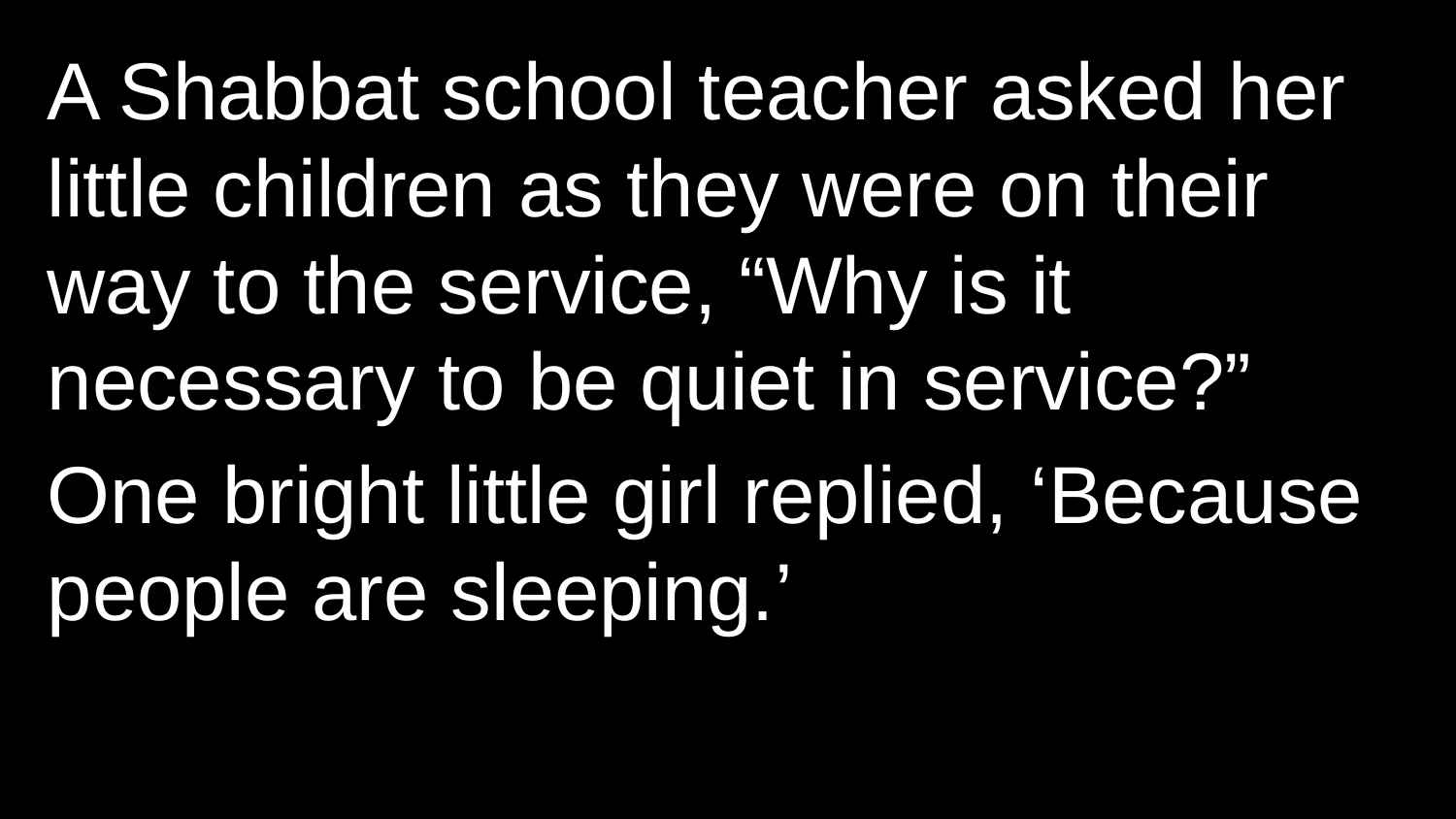

A Shabbat school teacher asked her little children as they were on their way to the service, “Why is it necessary to be quiet in service?”
One bright little girl replied, ‘Because people are sleeping.’